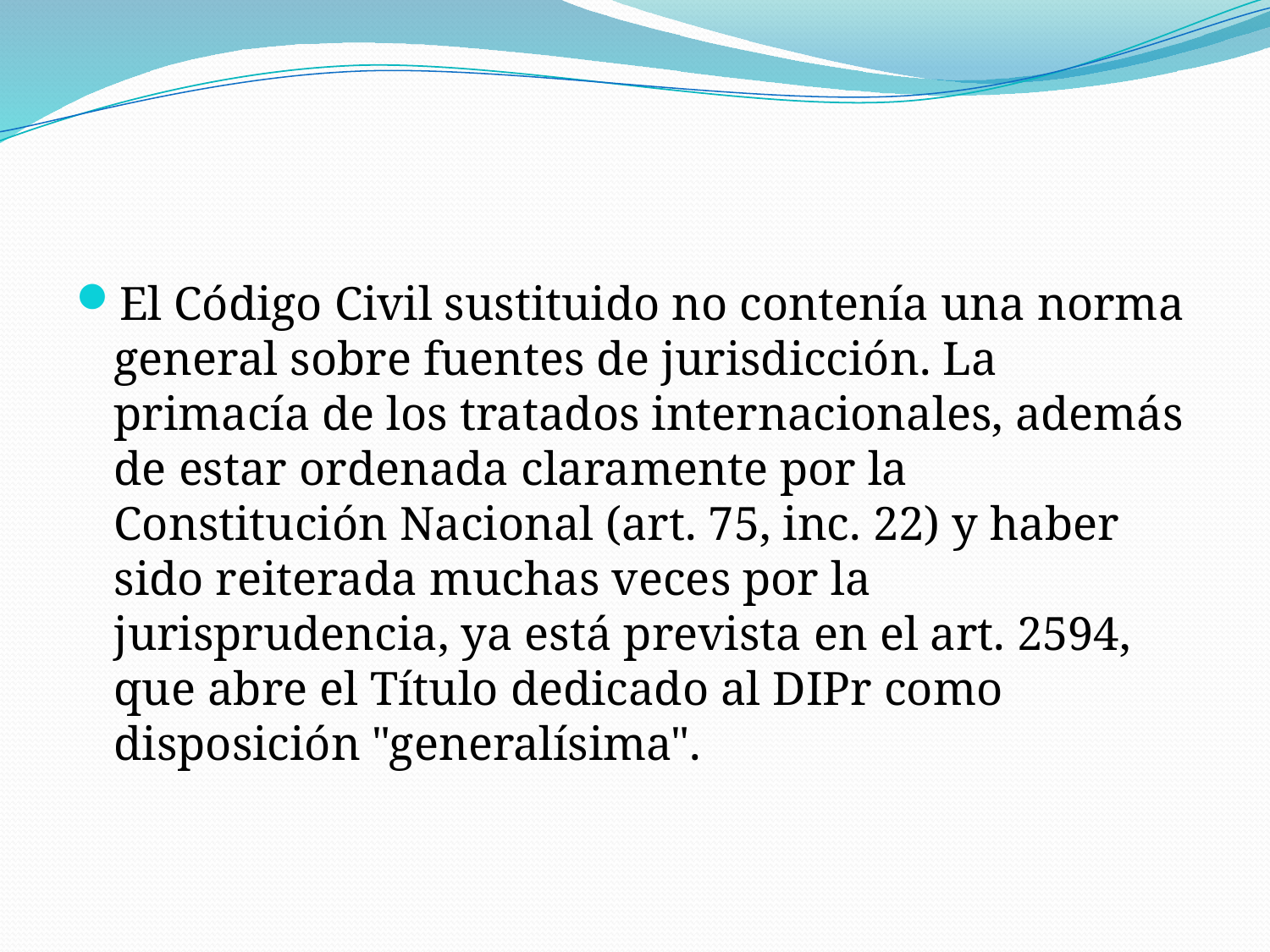

El Código Civil sustituido no contenía una norma general sobre fuentes de jurisdicción. La primacía de los tratados internacionales, además de estar ordenada claramente por la Constitución Nacional (art. 75, inc. 22) y haber sido reiterada muchas veces por la jurisprudencia, ya está prevista en el art. 2594, que abre el Título dedicado al DIPr como disposición "generalísima".